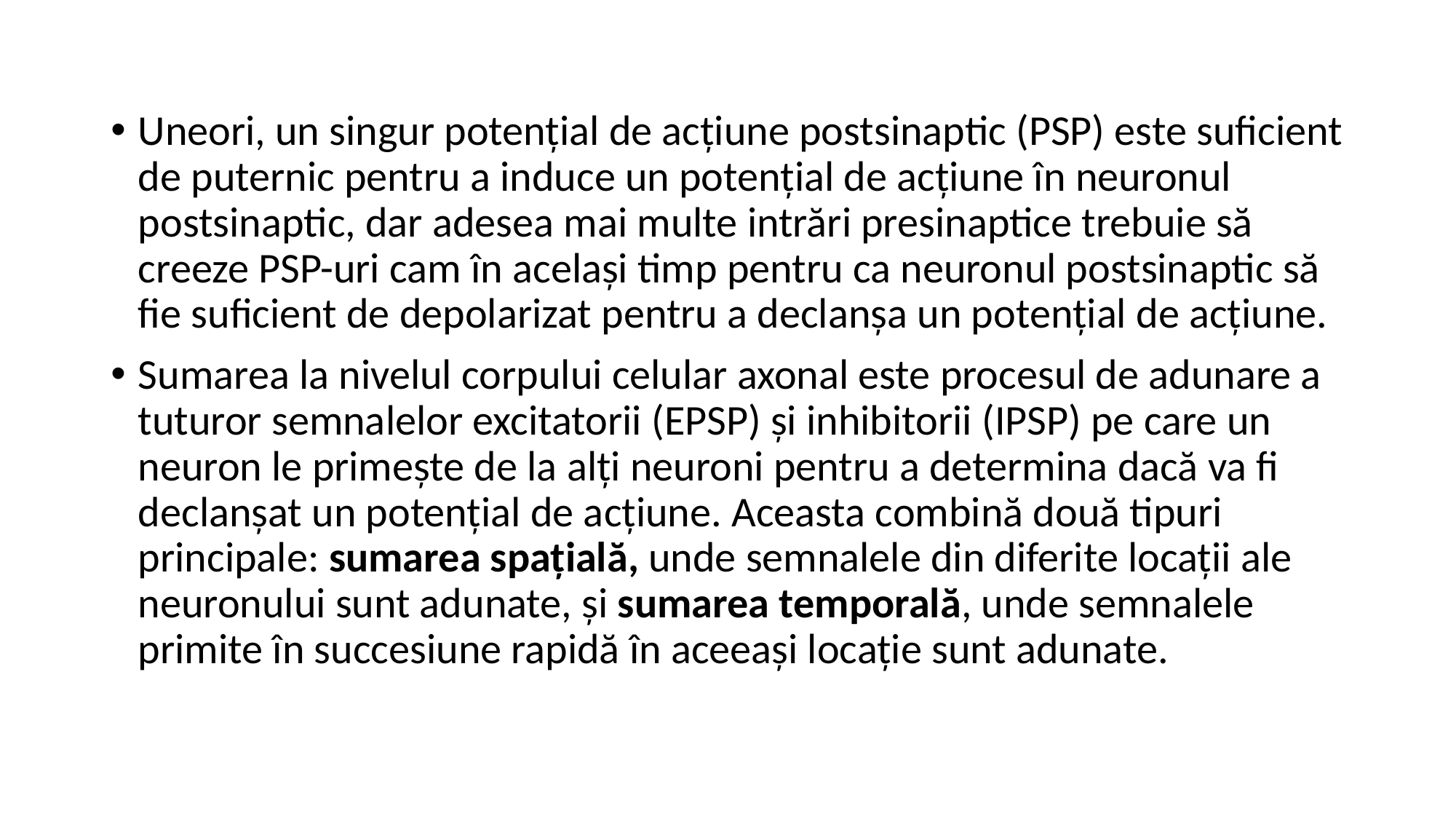

Uneori, un singur potențial de acțiune postsinaptic (PSP) este suficient de puternic pentru a induce un potențial de acțiune în neuronul postsinaptic, dar adesea mai multe intrări presinaptice trebuie să creeze PSP-uri cam în același timp pentru ca neuronul postsinaptic să fie suficient de depolarizat pentru a declanșa un potențial de acțiune.
Sumarea la nivelul corpului celular axonal este procesul de adunare a tuturor semnalelor excitatorii (EPSP) și inhibitorii (IPSP) pe care un neuron le primește de la alți neuroni pentru a determina dacă va fi declanșat un potențial de acțiune. Aceasta combină două tipuri principale: sumarea spațială, unde semnalele din diferite locații ale neuronului sunt adunate, și sumarea temporală, unde semnalele primite în succesiune rapidă în aceeași locație sunt adunate.